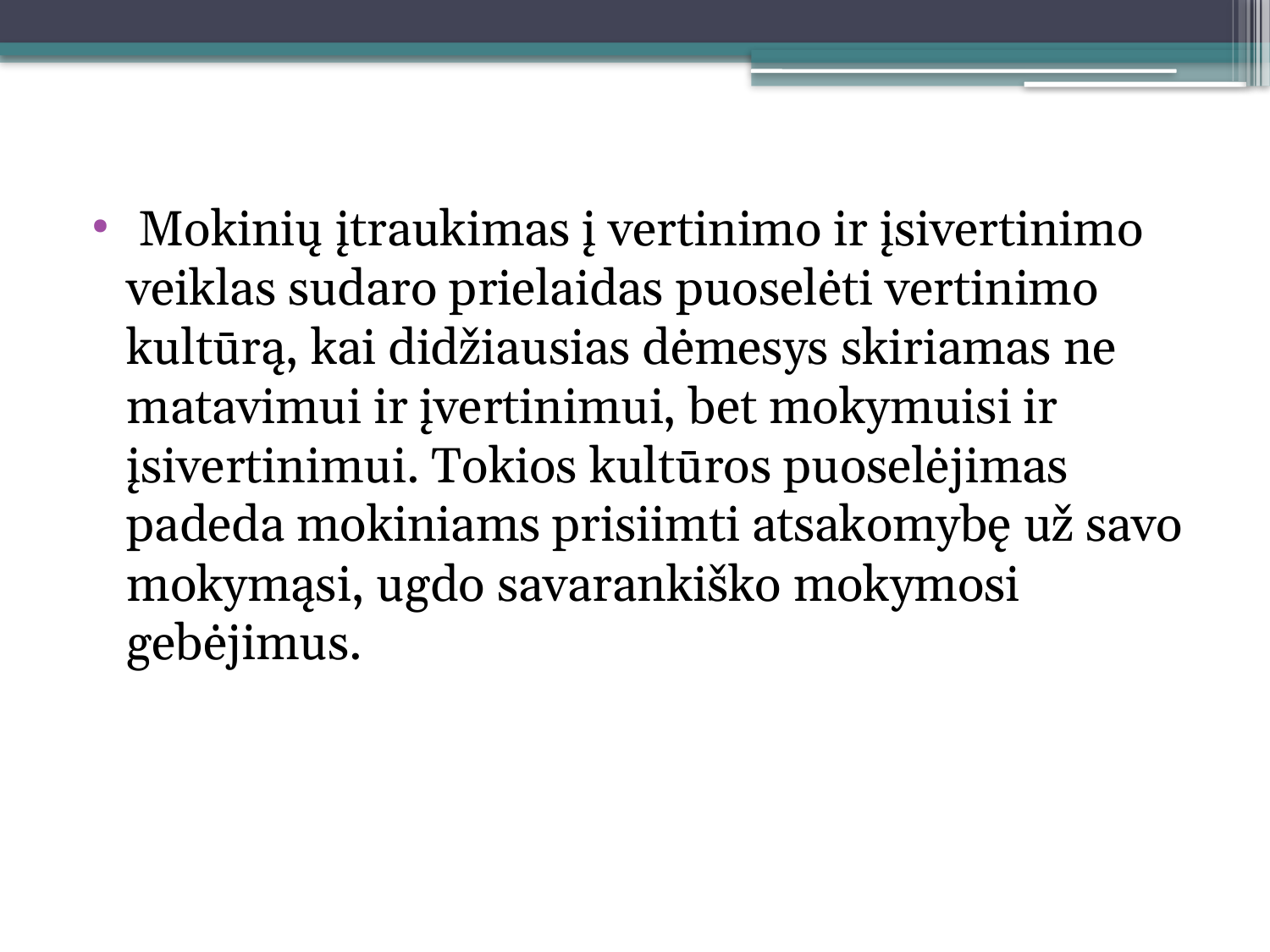

Mokinių įtraukimas į vertinimo ir įsivertinimo veiklas sudaro prielaidas puoselėti vertinimo kultūrą, kai didžiausias dėmesys skiriamas ne matavimui ir įvertinimui, bet mokymuisi ir įsivertinimui. Tokios kultūros puoselėjimas padeda mokiniams prisiimti atsakomybę už savo mokymąsi, ugdo savarankiško mokymosi gebėjimus.